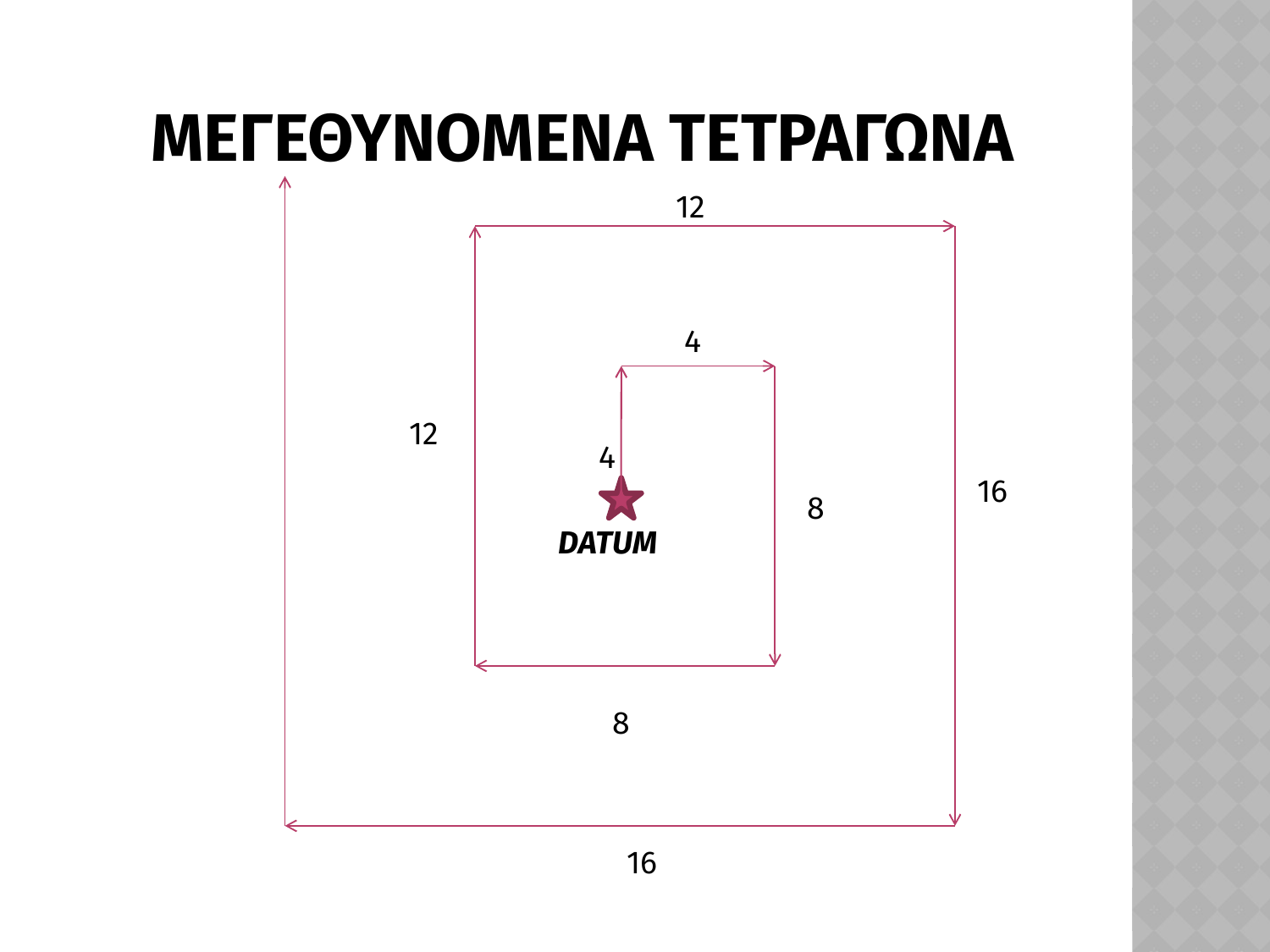

# ΜΕΓΕΘΥΝΟΜΕΝΑ ΤΕΤΡΑΓΩΝΑ
12
4
12
4
16

8
DATUM
8
16